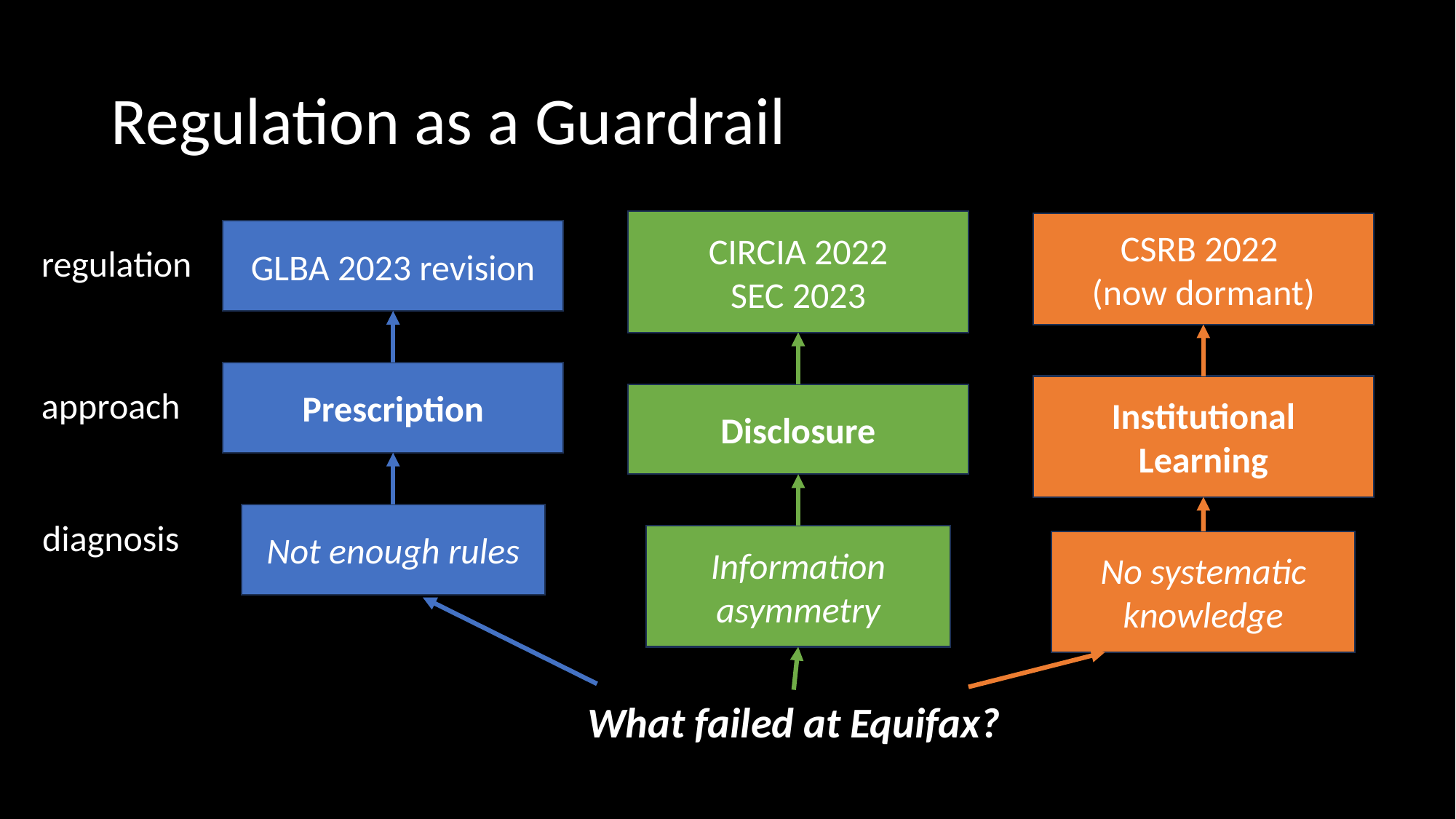

# Regulation as a Guardrail
CIRCIA 2022
SEC 2023
CSRB 2022
(now dormant)
GLBA 2023 revision
regulation
Prescription
Institutional Learning
approach
Disclosure
Not enough rules
diagnosis
Information asymmetry
No systematic knowledge
What failed at Equifax?